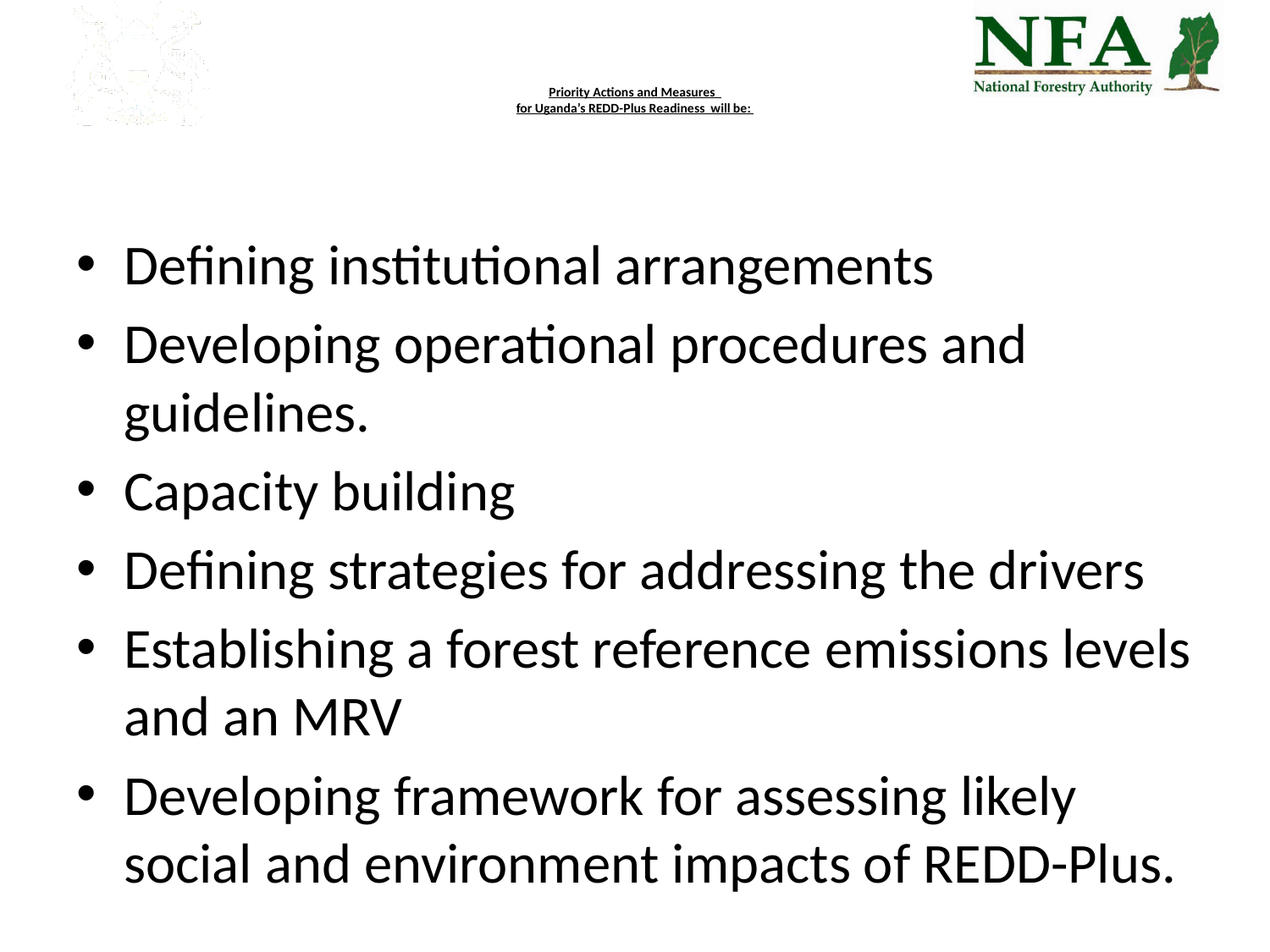

# Priority Actions and Measures for Uganda’s REDD-Plus Readiness  will be:
Defining institutional arrangements
Developing operational procedures and guidelines.
Capacity building
Defining strategies for addressing the drivers
Establishing a forest reference emissions levels and an MRV
Developing framework for assessing likely social and environment impacts of REDD-Plus.